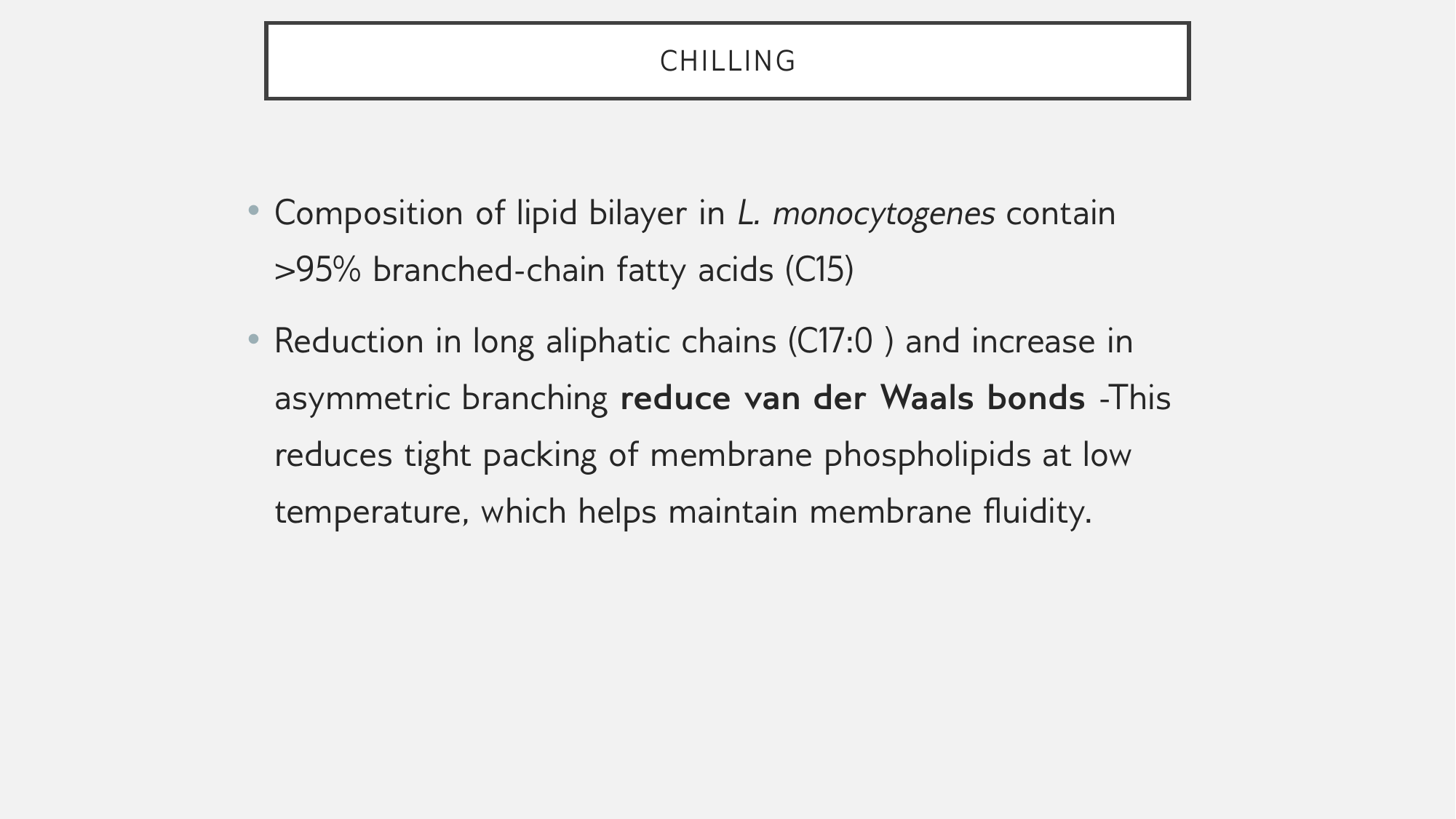

# Chilling
Composition of lipid bilayer in L. monocytogenes contain >95% branched-chain fatty acids (C15)
Reduction in long aliphatic chains (C17:0 ) and increase in asymmetric branching reduce van der Waals bonds -This reduces tight packing of membrane phospholipids at low temperature, which helps maintain membrane fluidity.